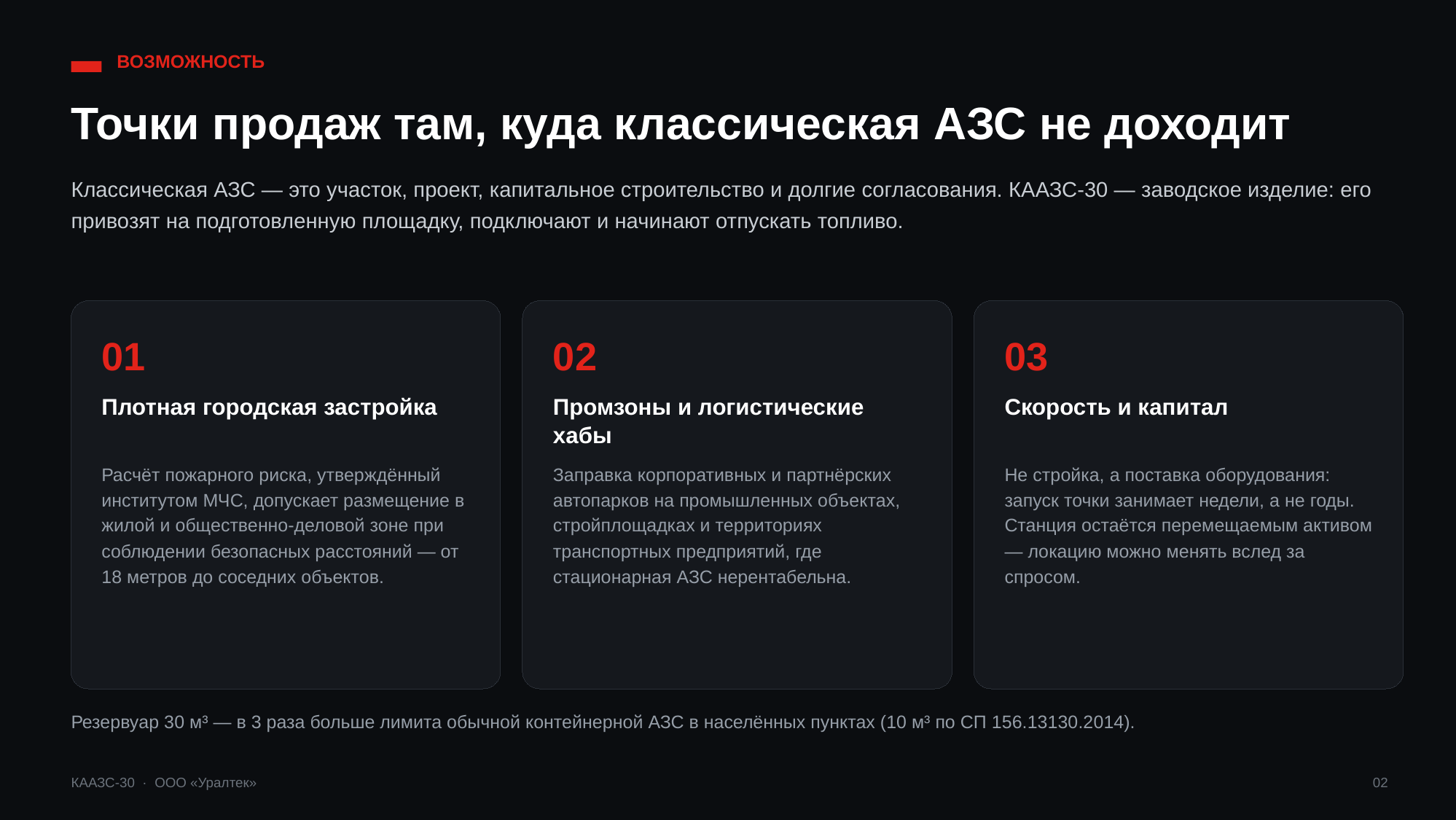

ВОЗМОЖНОСТЬ

Точки продаж там, куда классическая АЗС не доходит
Классическая АЗС — это участок, проект, капитальное строительство и долгие согласования. КААЗС-30 — заводское изделие: его привозят на подготовленную площадку, подключают и начинают отпускать топливо.

01
02
03
Плотная городская застройка
Промзоны и логистические хабы
Скорость и капитал
Расчёт пожарного риска, утверждённый институтом МЧС, допускает размещение в жилой и общественно-деловой зоне при соблюдении безопасных расстояний — от 18 метров до соседних объектов.
Заправка корпоративных и партнёрских автопарков на промышленных объектах, стройплощадках и территориях транспортных предприятий, где стационарная АЗС нерентабельна.
Не стройка, а поставка оборудования: запуск точки занимает недели, а не годы. Станция остаётся перемещаемым активом — локацию можно менять вслед за спросом.
Резервуар 30 м³ — в 3 раза больше лимита обычной контейнерной АЗС в населённых пунктах (10 м³ по СП 156.13130.2014).
КААЗС-30  ·  ООО «Уралтек»
02